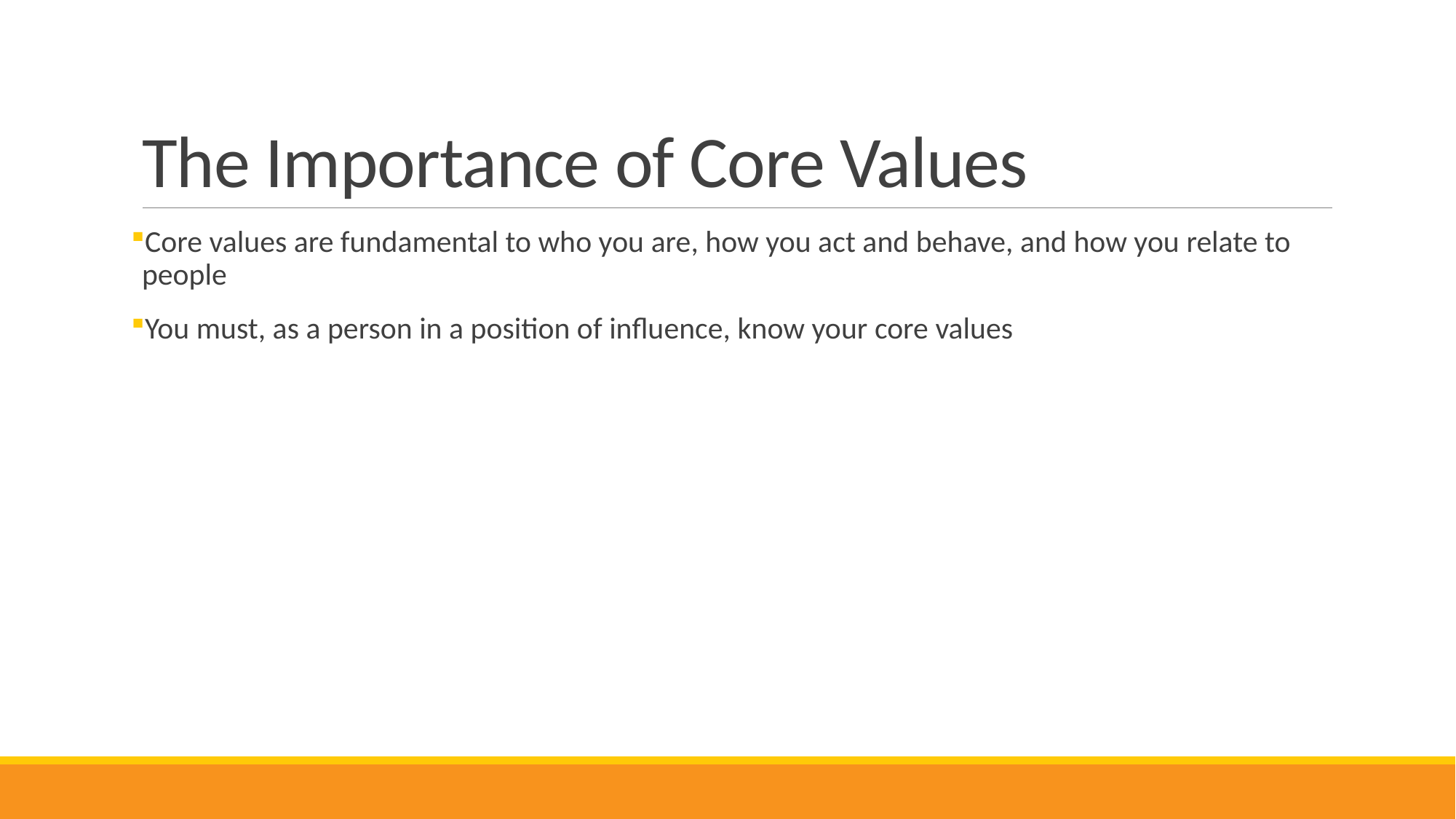

# The Importance of Core Values
Core values are fundamental to who you are, how you act and behave, and how you relate to people
You must, as a person in a position of influence, know your core values